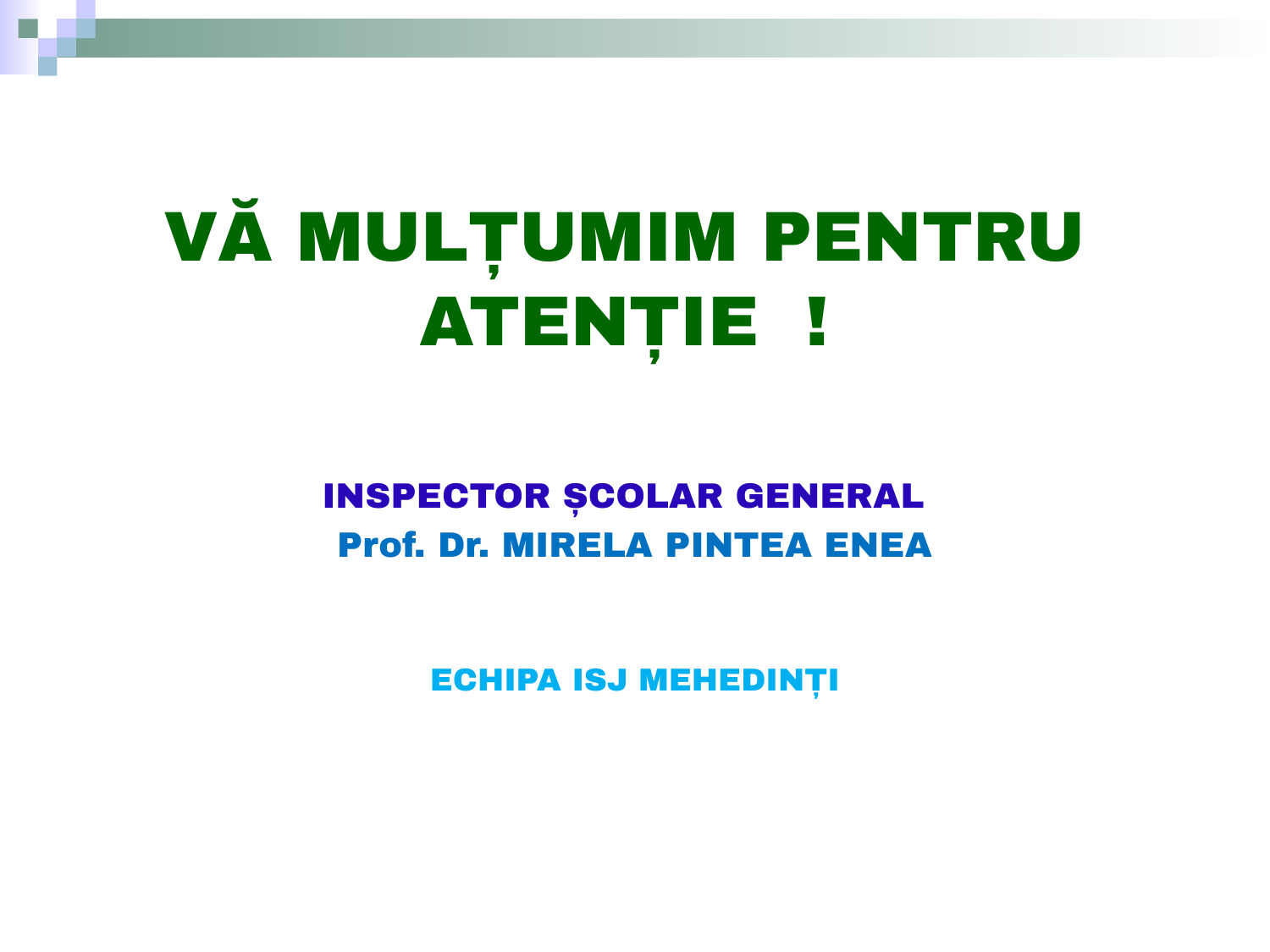

# VĂ MULȚUMIM PENTRU ATENȚIE  !

INSPECTOR ȘCOLAR GENERAL
Prof. Dr. MIRELA PINTEA ENEA

ECHIPA ISJ MEHEDINŢI